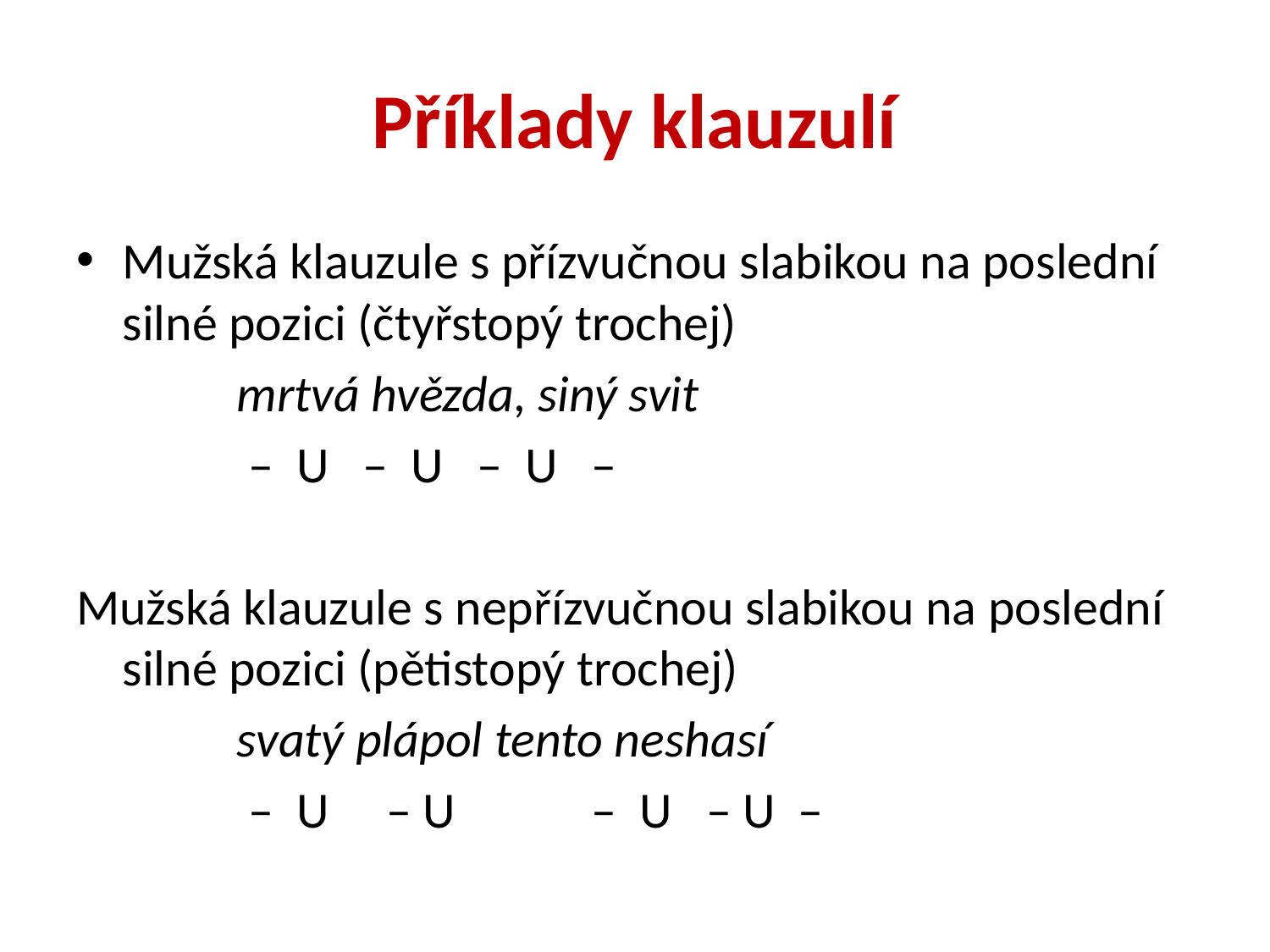

# Příklady klauzulí
Mužská klauzule s přízvučnou slabikou na poslední silné pozici (čtyřstopý trochej)
		mrtvá hvězda, siný svit
		 –  U	 –  U	 –  U 	 –

Mužská klauzule s nepřízvučnou slabikou na poslední silné pozici (pětistopý trochej)
		svatý plápol tento neshasí
		 –  U     – U 	 –  U   – U  –